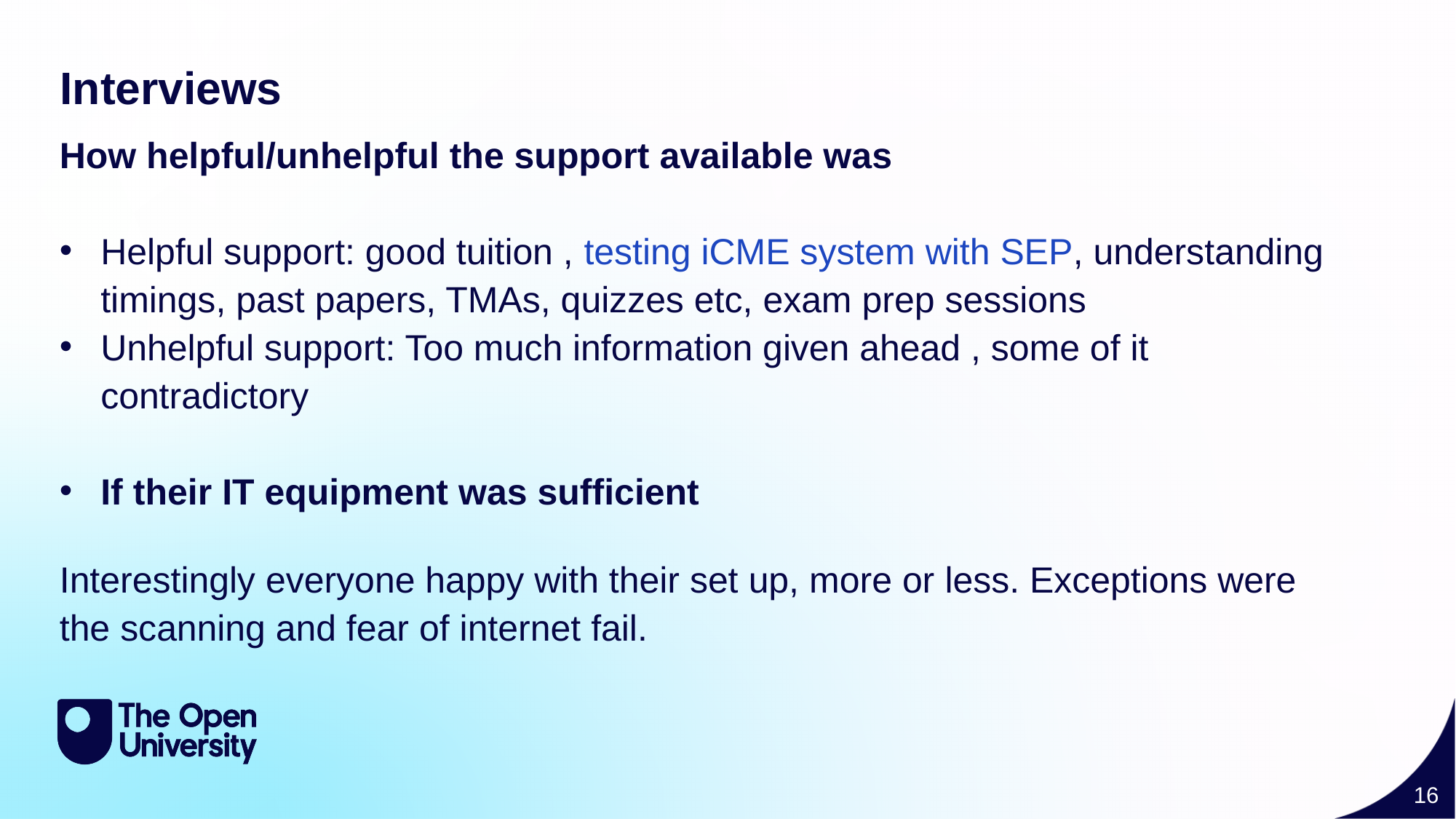

Interviews
How helpful/unhelpful the support available was

Helpful support: good tuition , testing iCME system with SEP, understanding timings, past papers, TMAs, quizzes etc, exam prep sessions
Unhelpful support: Too much information given ahead , some of it contradictory

If their IT equipment was sufficient

Interestingly everyone happy with their set up, more or less. Exceptions were the scanning and fear of internet fail.